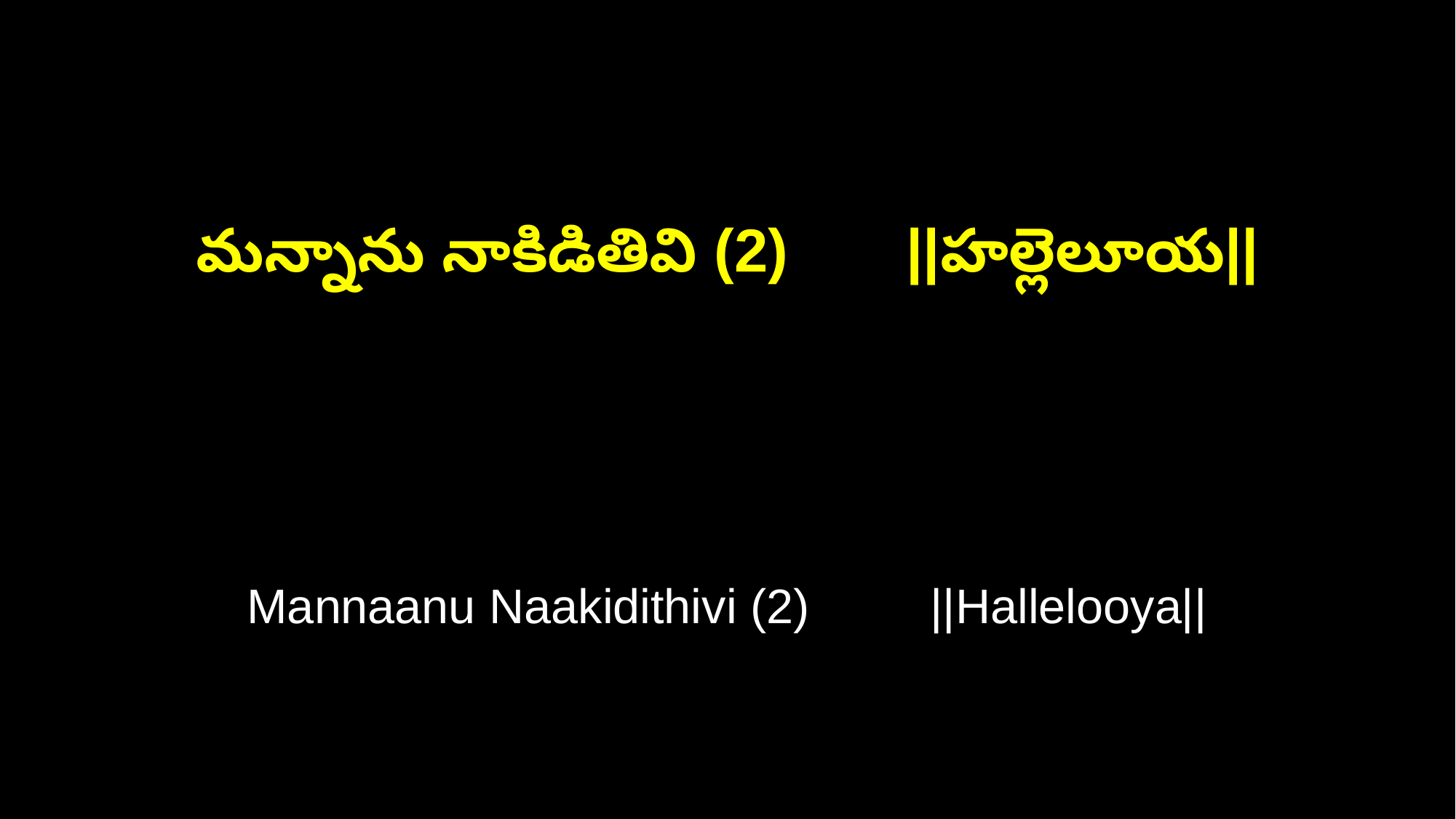

మన్నాను నాకిడితివి (2)       ||హల్లెలూయ||
Mannaanu Naakidithivi (2)         ||Hallelooya||